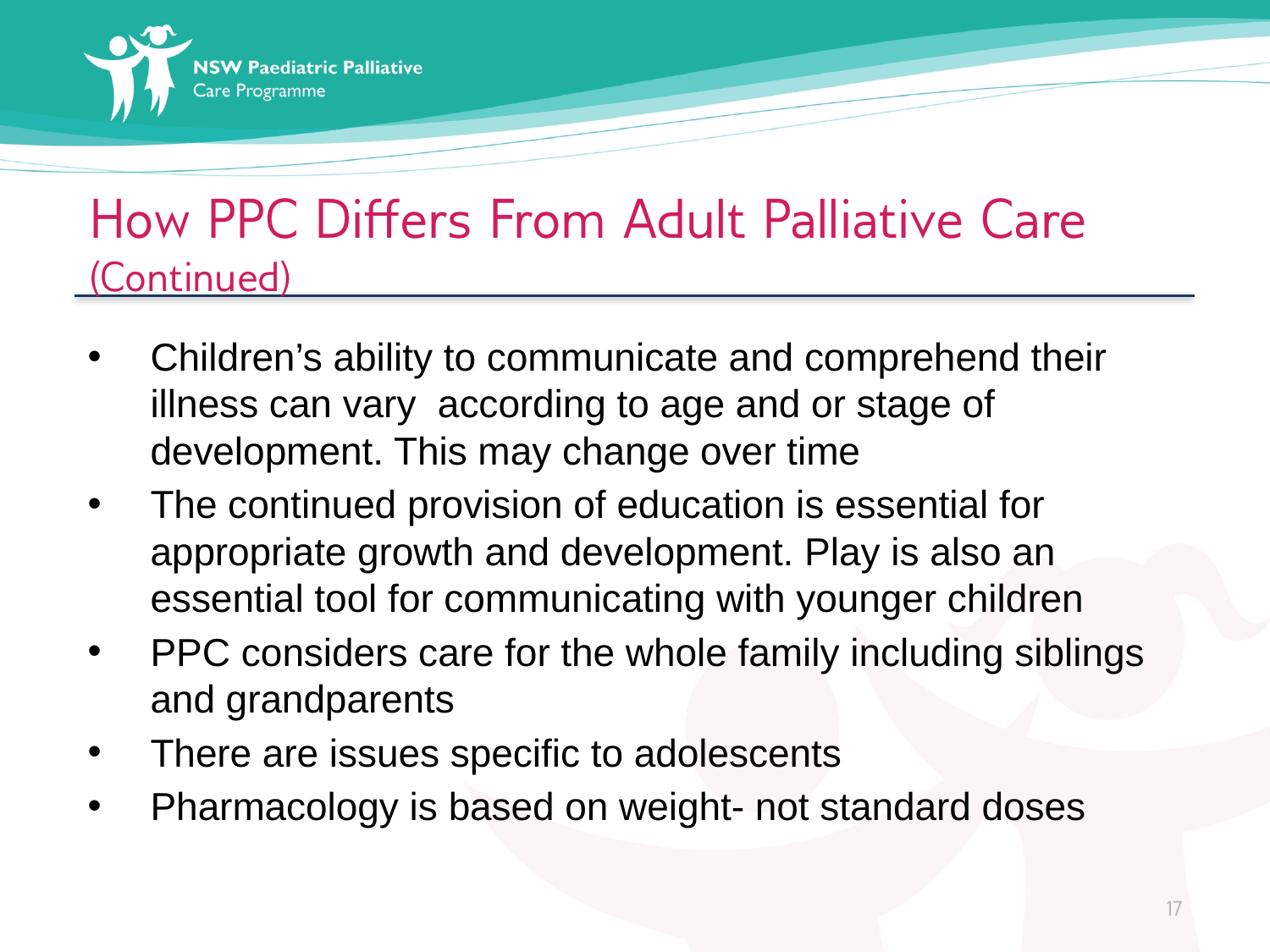

# How PPC Differs From Adult Palliative Care (Continued)
Children’s ability to communicate and comprehend their illness can vary  according to age and or stage of development. This may change over time
The continued provision of education is essential for appropriate growth and development. Play is also an essential tool for communicating with younger children
PPC considers care for the whole family including siblings and grandparents
There are issues specific to adolescents
Pharmacology is based on weight- not standard doses

17